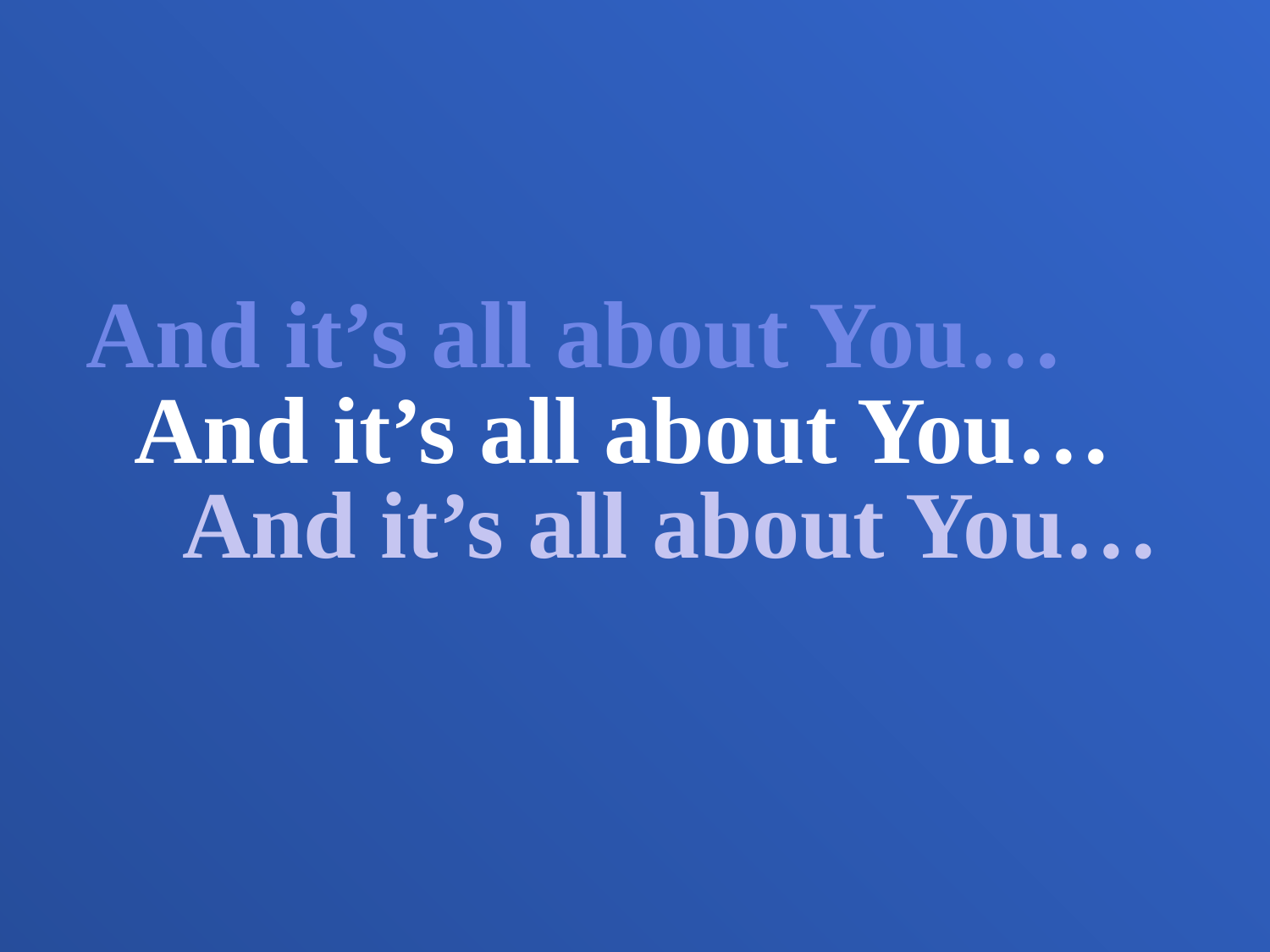

And it’s all about You…
     And it’s all about You…
       And it’s all about You…